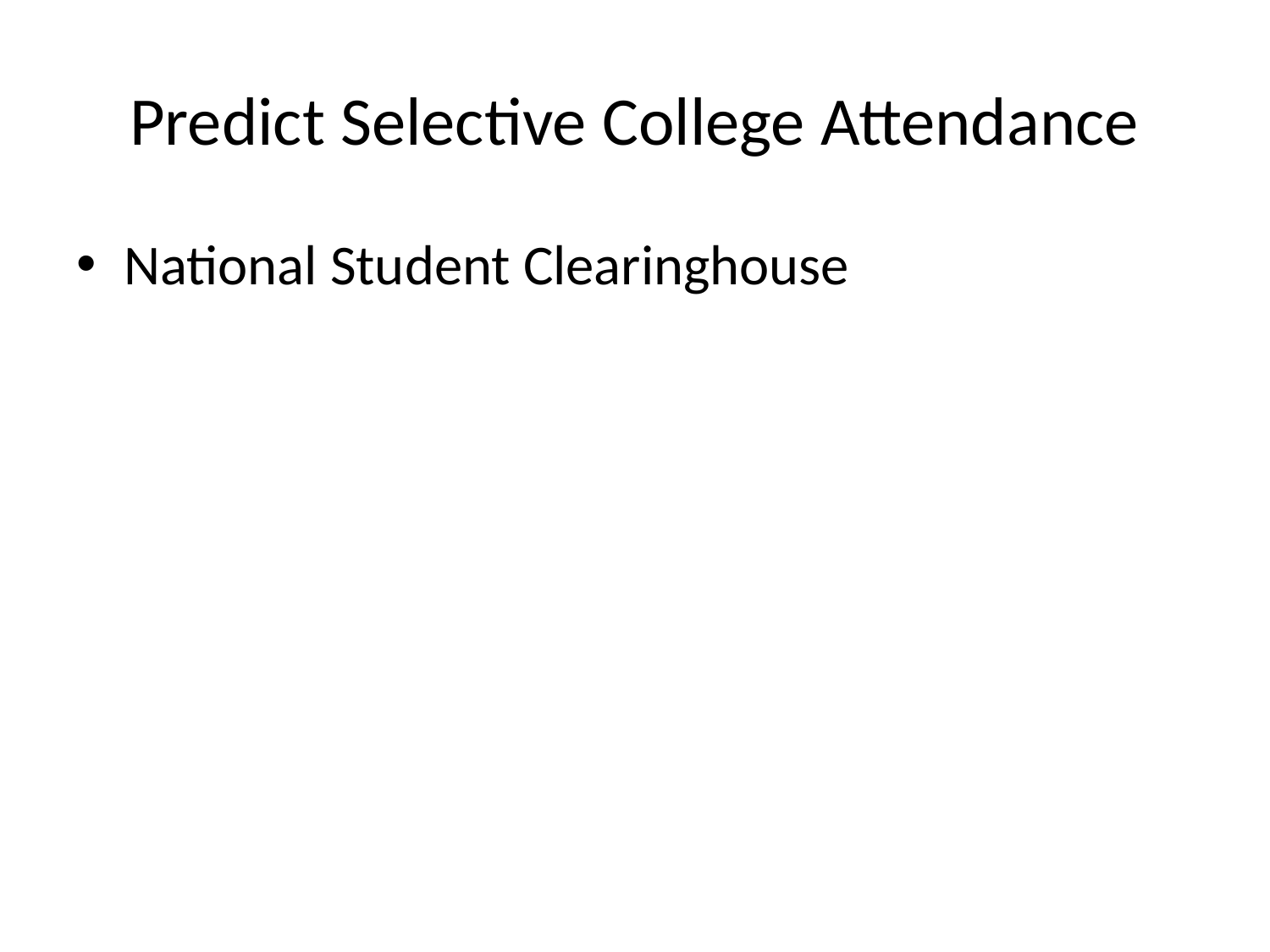

# Predict Selective College Attendance
National Student Clearinghouse